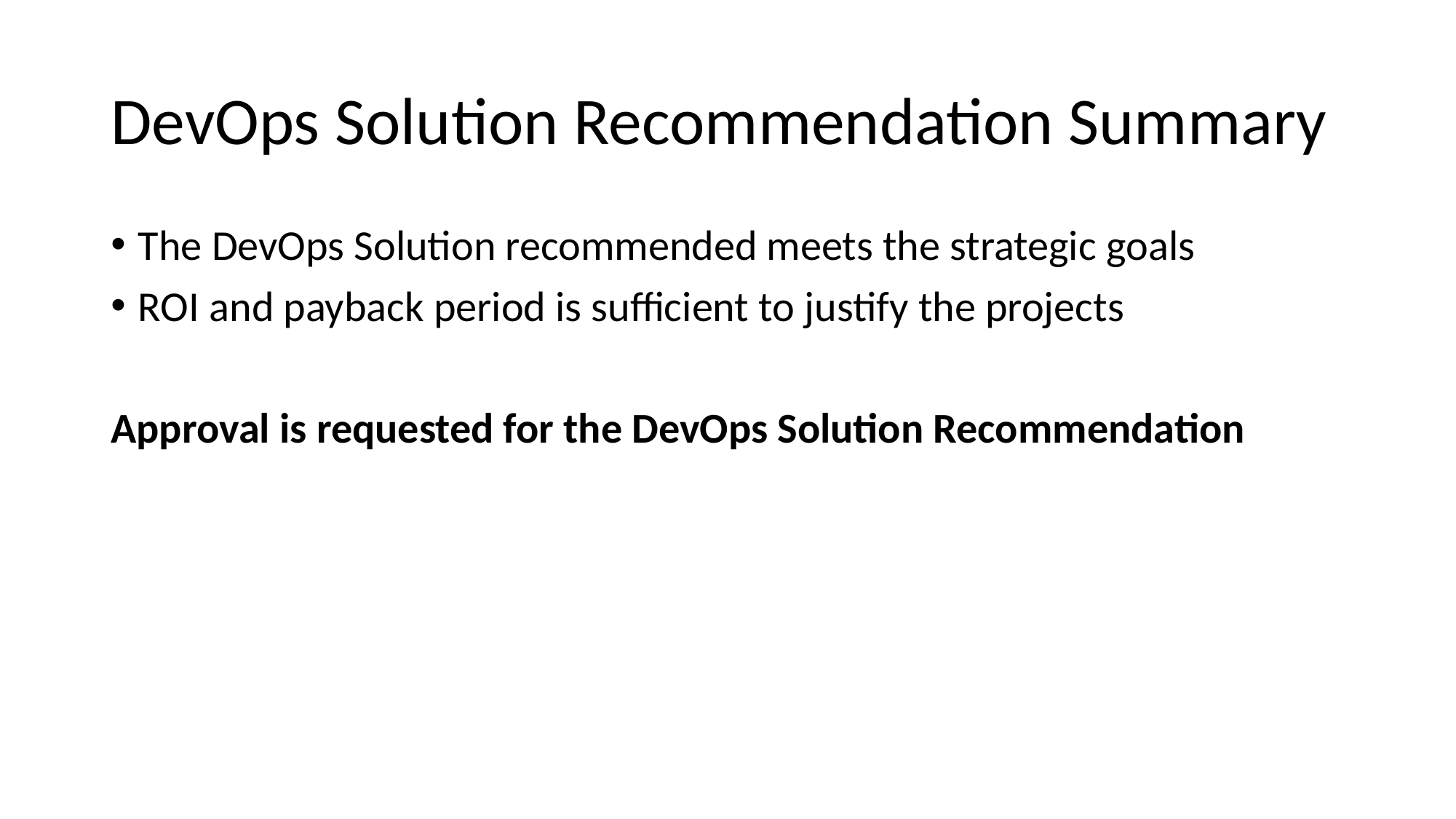

# DevOps Solution Recommendation Summary
The DevOps Solution recommended meets the strategic goals
ROI and payback period is sufficient to justify the projects

Approval is requested for the DevOps Solution Recommendation